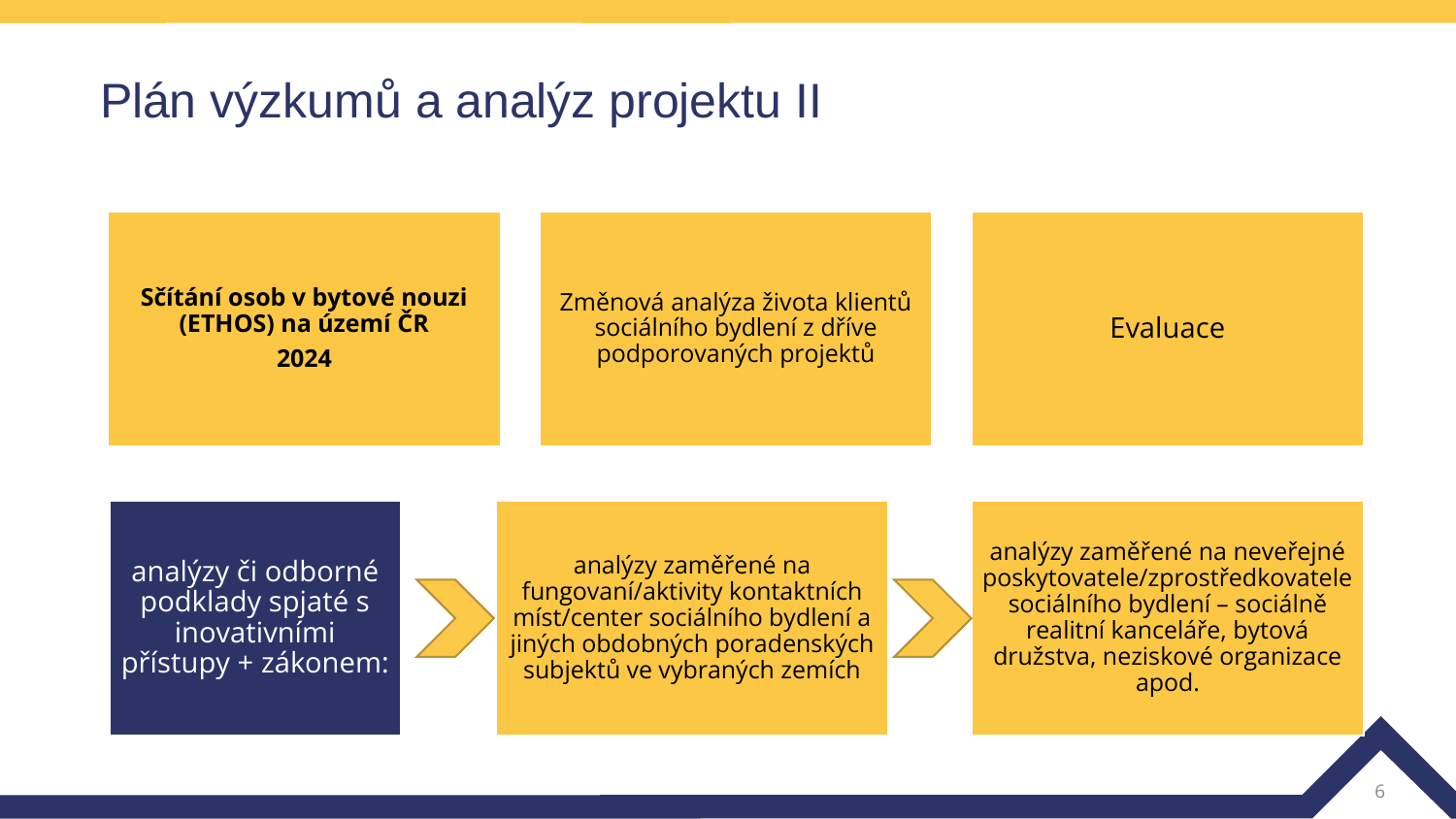

# Plán výzkumů a analýz projektu II

Sčítání osob v bytové nouzi (ETHOS) na území ČR
2024

Změnová analýza života klientů sociálního bydlení z dříve podporovaných projektů

Evaluace

analýzy či odborné podklady spjaté s inovativními přístupy + zákonem:

analýzy zaměřené na fungovaní/aktivity kontaktních míst/center sociálního bydlení a jiných obdobných poradenských subjektů ve vybraných zemích

analýzy zaměřené na neveřejné poskytovatele/zprostředkovatele sociálního bydlení – sociálně realitní kanceláře, bytová družstva, neziskové organizace apod.

6